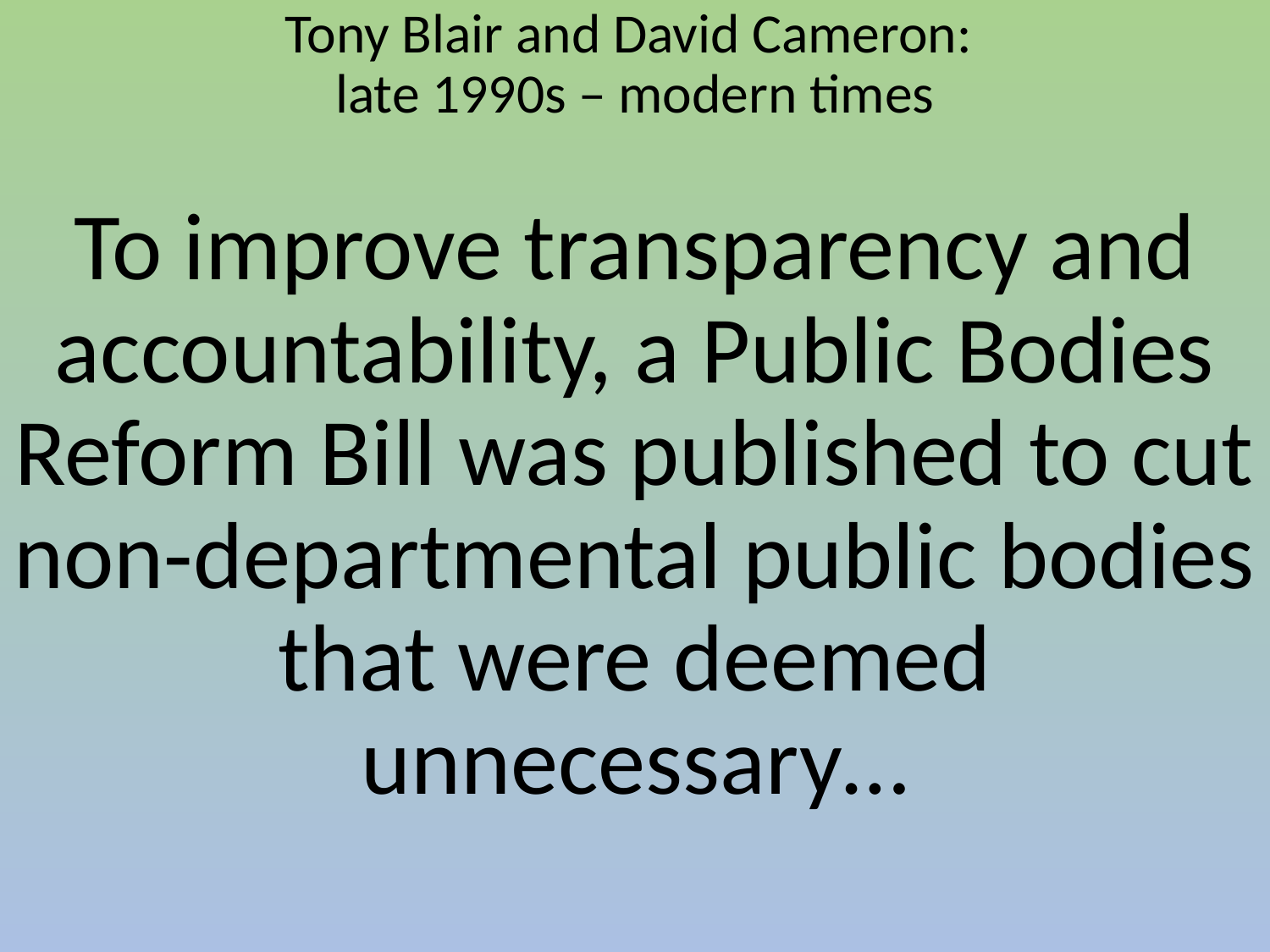

Tony Blair and David Cameron:
late 1990s – modern times
To improve transparency and accountability, a Public Bodies Reform Bill was published to cut non-departmental public bodies that were deemed unnecessary…